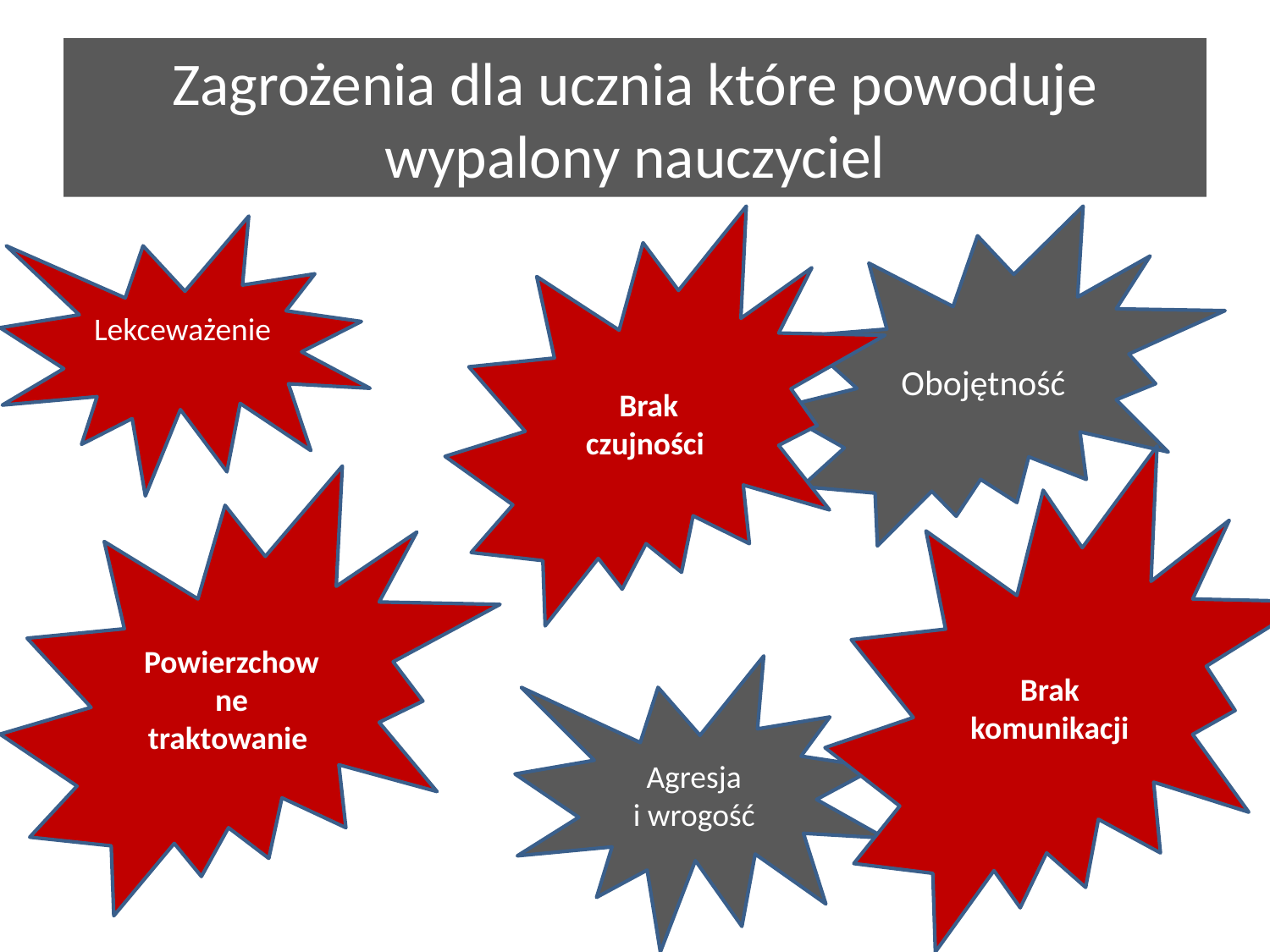

# Zagrożenia dla ucznia które powoduje wypalony nauczyciel
Brak czujności
Obojętność
Lekceważenie
Brak komunikacji
Powierzchowne traktowanie
Agresja
i wrogość